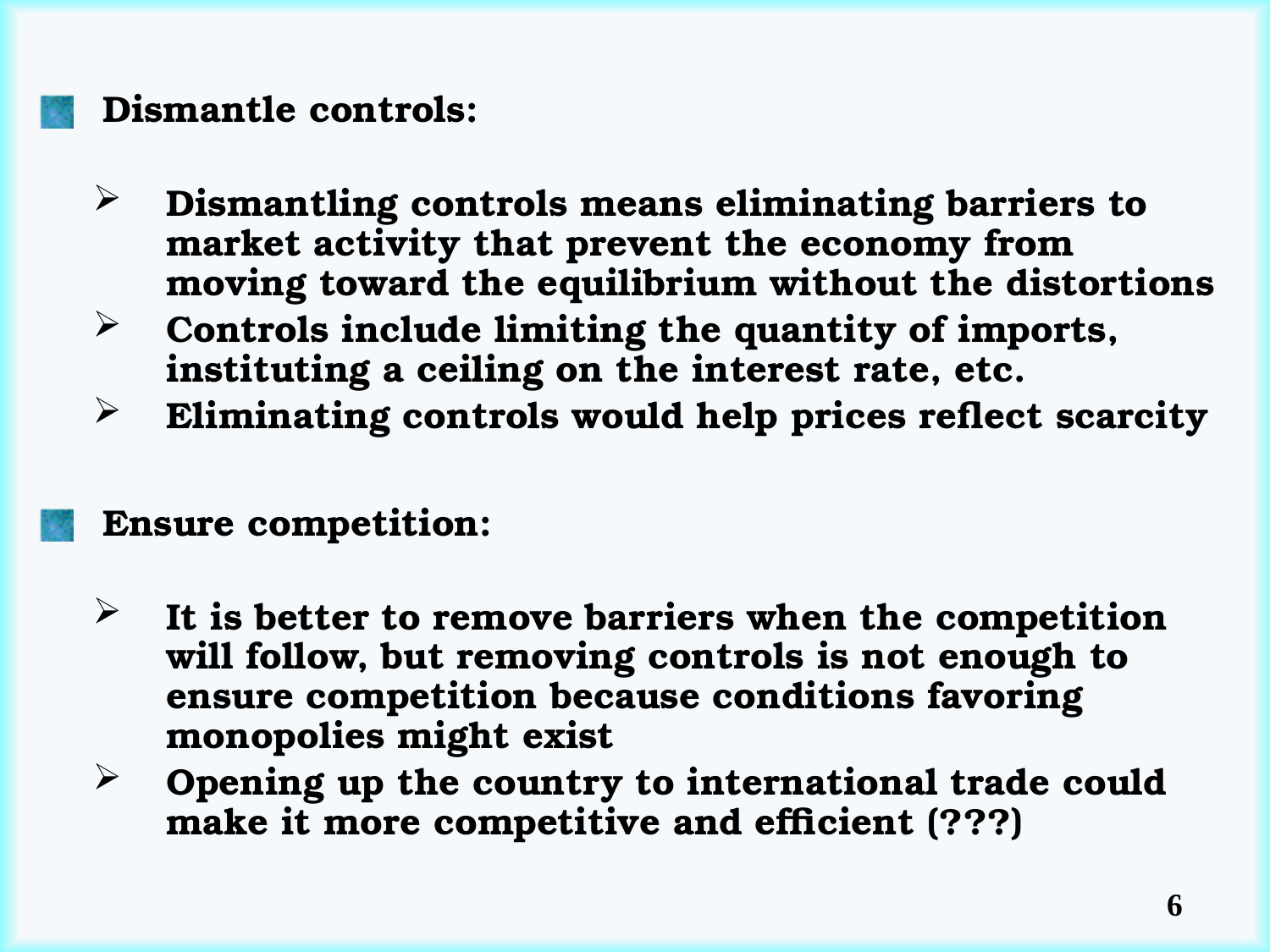

Dismantle controls:

Dismantling controls means eliminating barriers to market activity that prevent the economy from moving toward the equilibrium without the distortions
Controls include limiting the quantity of imports, instituting a ceiling on the interest rate, etc.
Eliminating controls would help prices reflect scarcity

Ensure competition:

It is better to remove barriers when the competition will follow, but removing controls is not enough to ensure competition because conditions favoring monopolies might exist
Opening up the country to international trade could make it more competitive and efficient (???)